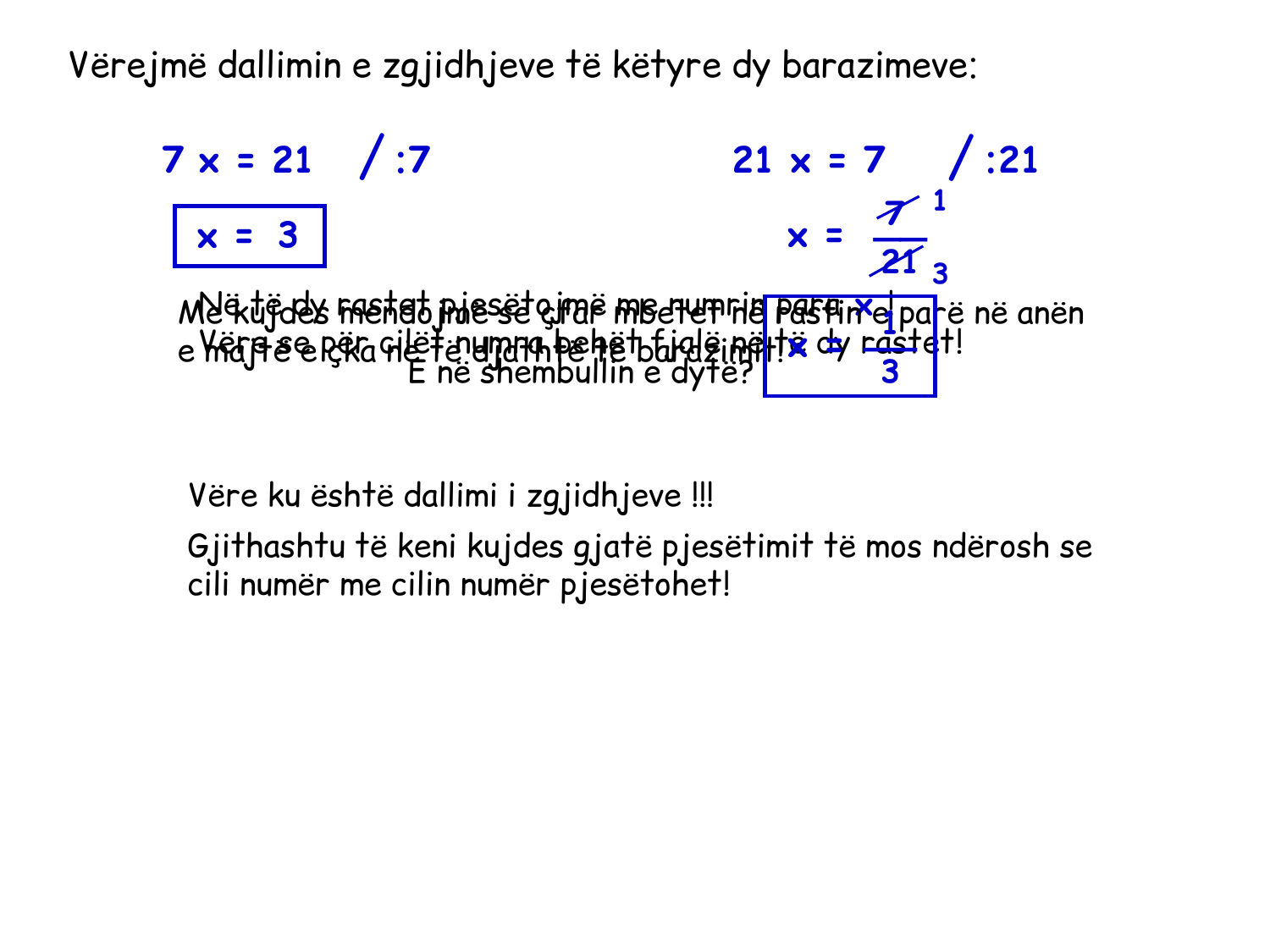

Vërejmë dallimin e zgjidhjeve të këtyre dy barazimeve:
/
:7
/
:21
7 x = 21
21 x = 7
1
__
7
21

x =

x =
3

3
Në të dy rastet pjesëtojmë me numrin para x !
Vëre se për cilët numra behët fjalë në të dy rastet!
Me kujdes mendojmë se çfar mbetet në rastin e parë në anën e majtë e çka në të djathtë të barazimit!

__
1
3
x =
E në shembullin e dytë?
Vëre ku është dallimi i zgjidhjeve !!!

Gjithashtu të keni kujdes gjatë pjesëtimit të mos ndërosh se cili numër me cilin numër pjesëtohet!